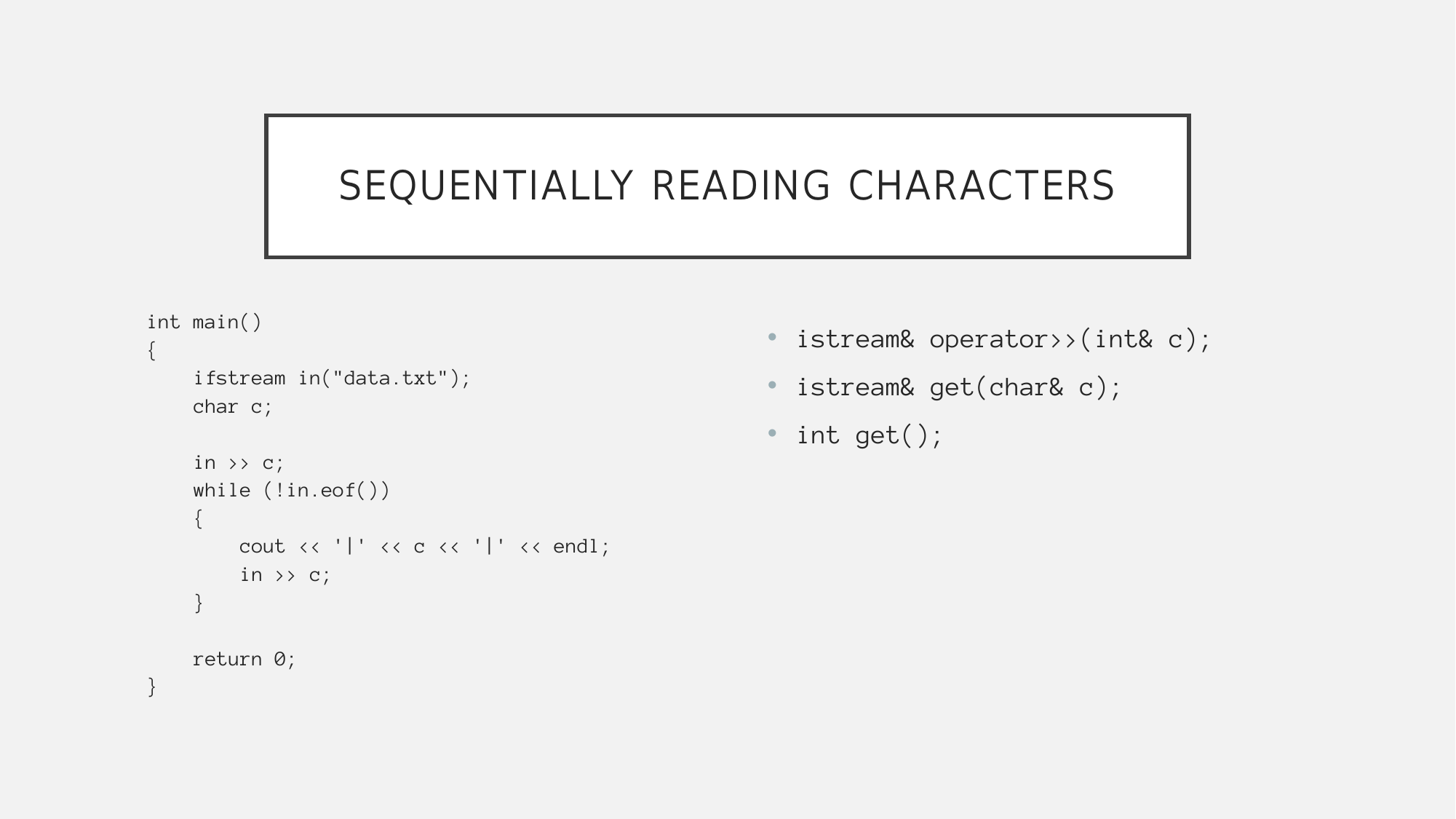

# Sequentially reading characters
int main()
{
    ifstream in("data.txt");
    char c;

    in >> c;
    while (!in.eof())
    {
        cout << '|' << c << '|' << endl;
        in >> c;
    }

    return 0;
}
istream& operator>>(int& c);
istream& get(char& c);
int get();